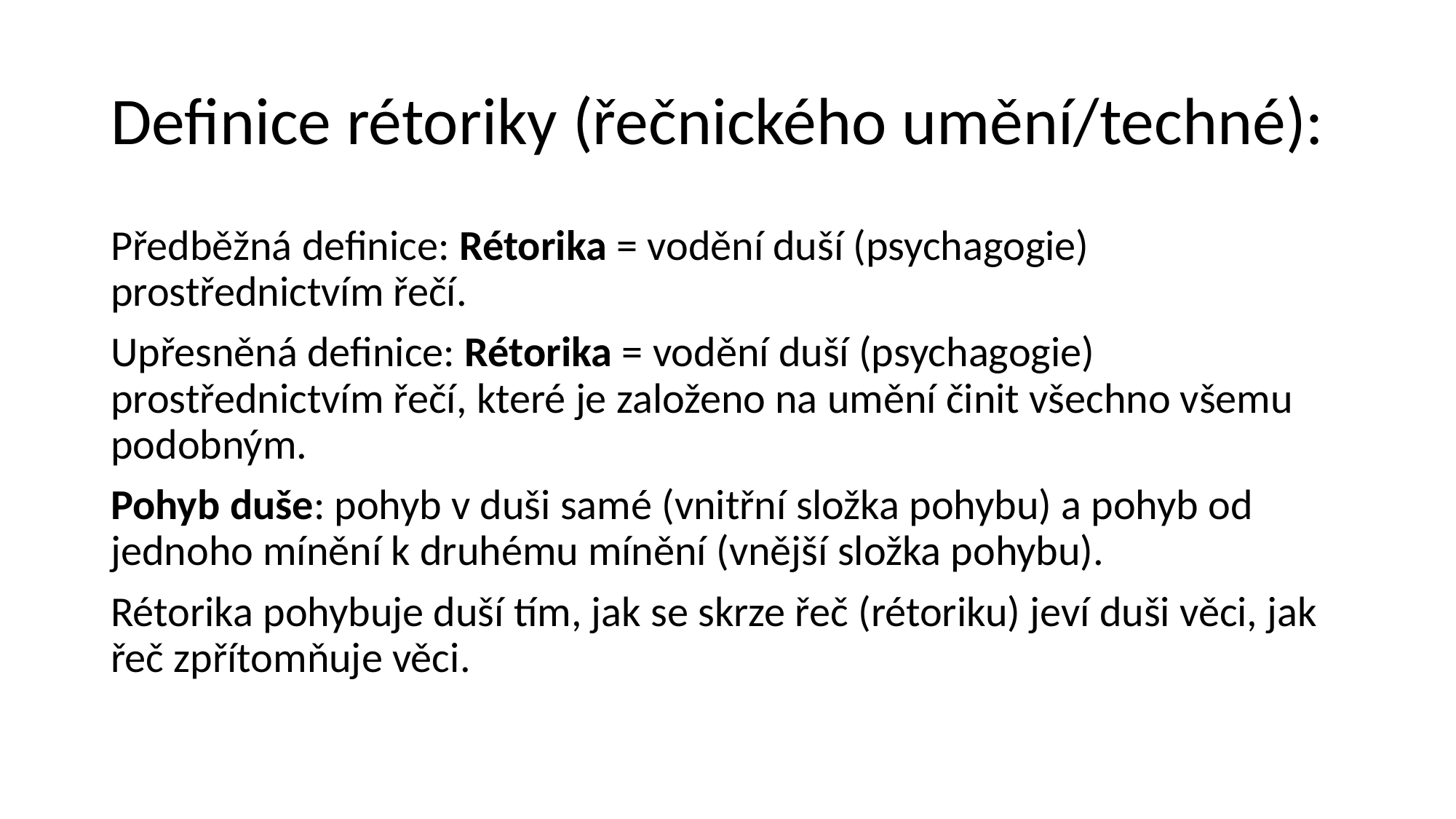

# Definice rétoriky (řečnického umění/techné):
Předběžná definice: Rétorika = vodění duší (psychagogie) prostřednictvím řečí.
Upřesněná definice: Rétorika = vodění duší (psychagogie) prostřednictvím řečí, které je založeno na umění činit všechno všemu podobným.
Pohyb duše: pohyb v duši samé (vnitřní složka pohybu) a pohyb od jednoho mínění k druhému mínění (vnější složka pohybu).
Rétorika pohybuje duší tím, jak se skrze řeč (rétoriku) jeví duši věci, jak řeč zpřítomňuje věci.